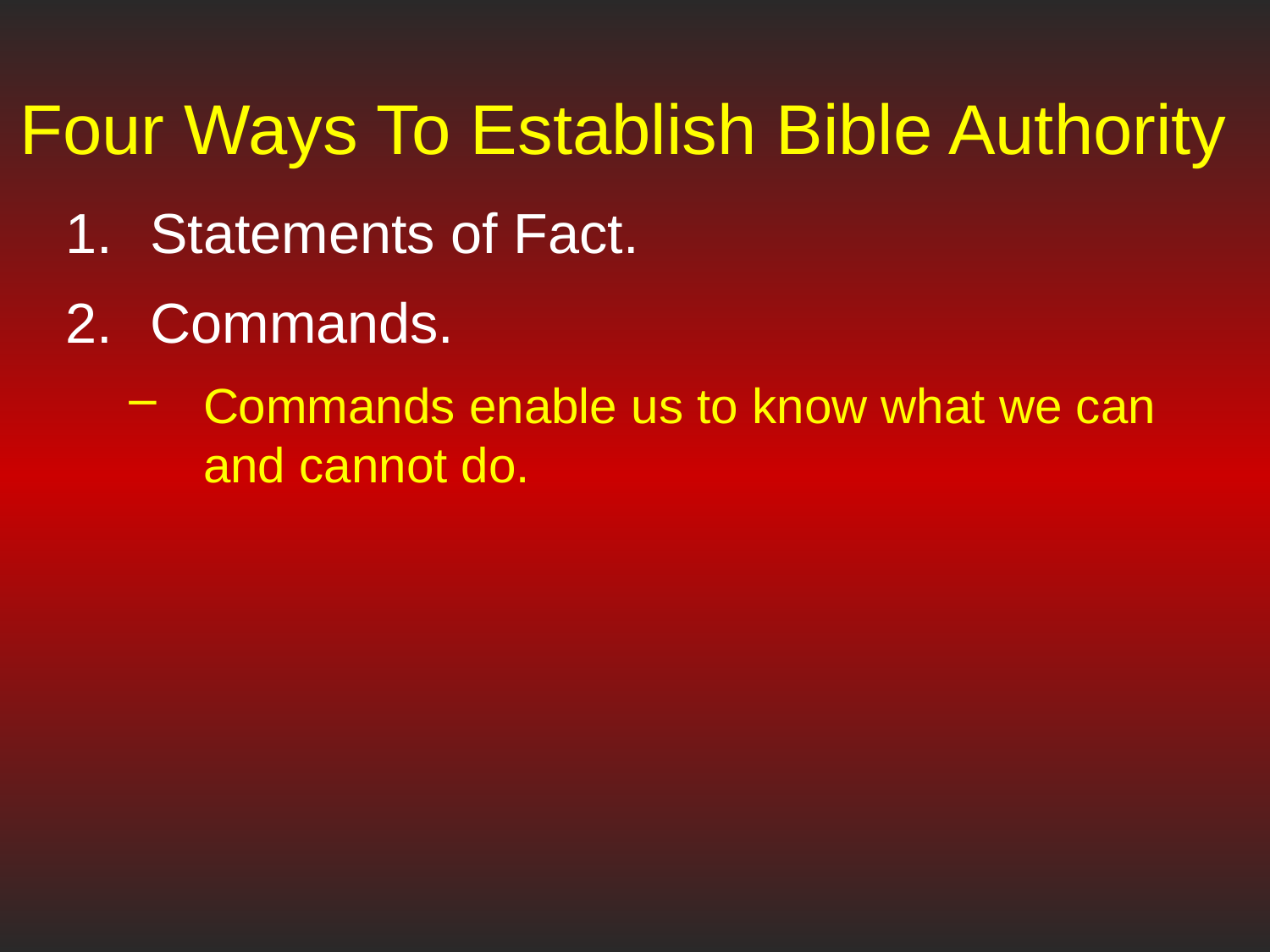

# Four Ways To Establish Bible Authority
Statements of Fact.
Commands.
Commands enable us to know what we can and cannot do.